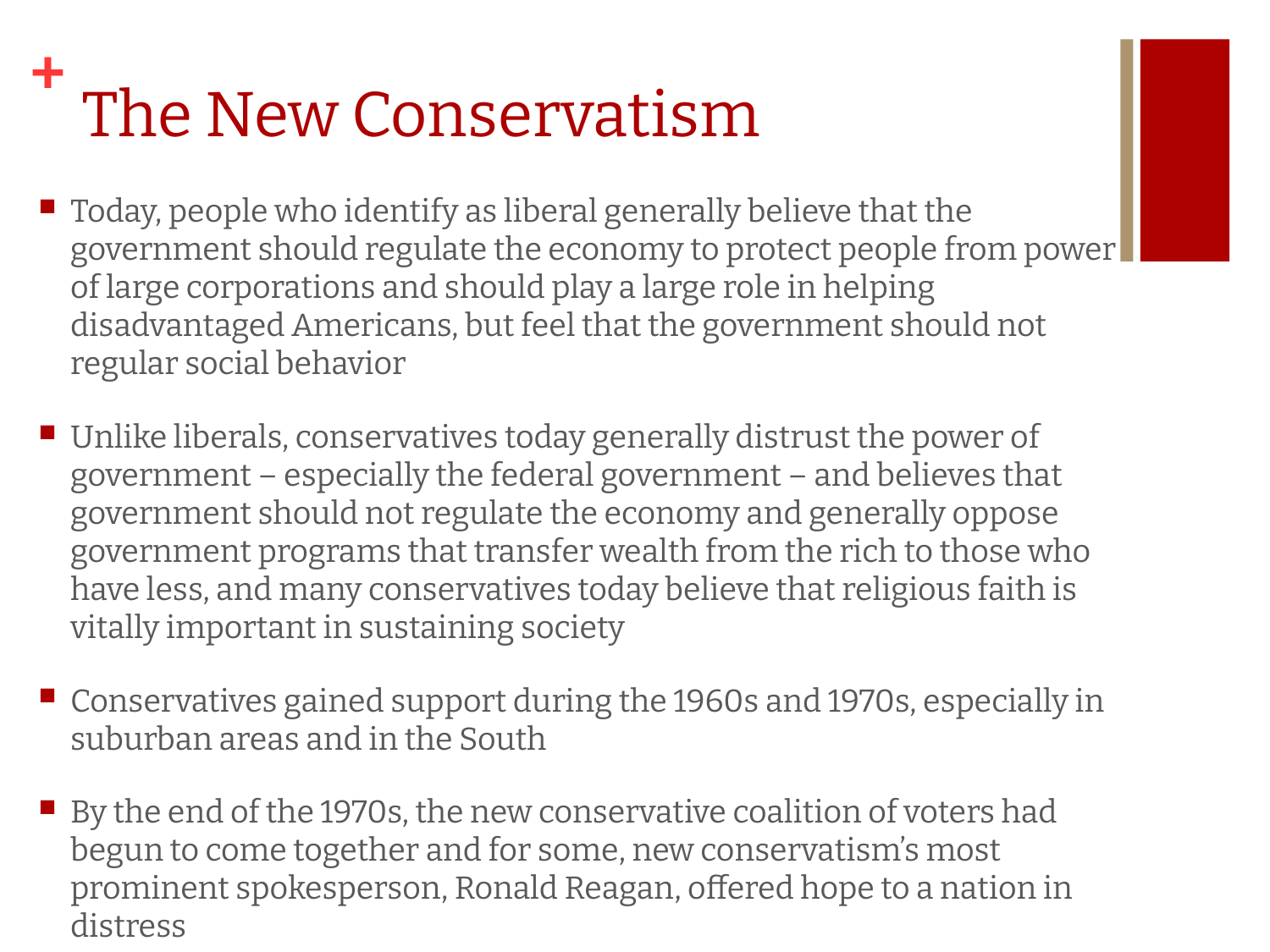

# The New Conservatism
Today, people who identify as liberal generally believe that the government should regulate the economy to protect people from power of large corporations and should play a large role in helping disadvantaged Americans, but feel that the government should not regular social behavior
Unlike liberals, conservatives today generally distrust the power of government – especially the federal government – and believes that government should not regulate the economy and generally oppose government programs that transfer wealth from the rich to those who have less, and many conservatives today believe that religious faith is vitally important in sustaining society
Conservatives gained support during the 1960s and 1970s, especially in suburban areas and in the South
By the end of the 1970s, the new conservative coalition of voters had begun to come together and for some, new conservatism’s most prominent spokesperson, Ronald Reagan, offered hope to a nation in distress